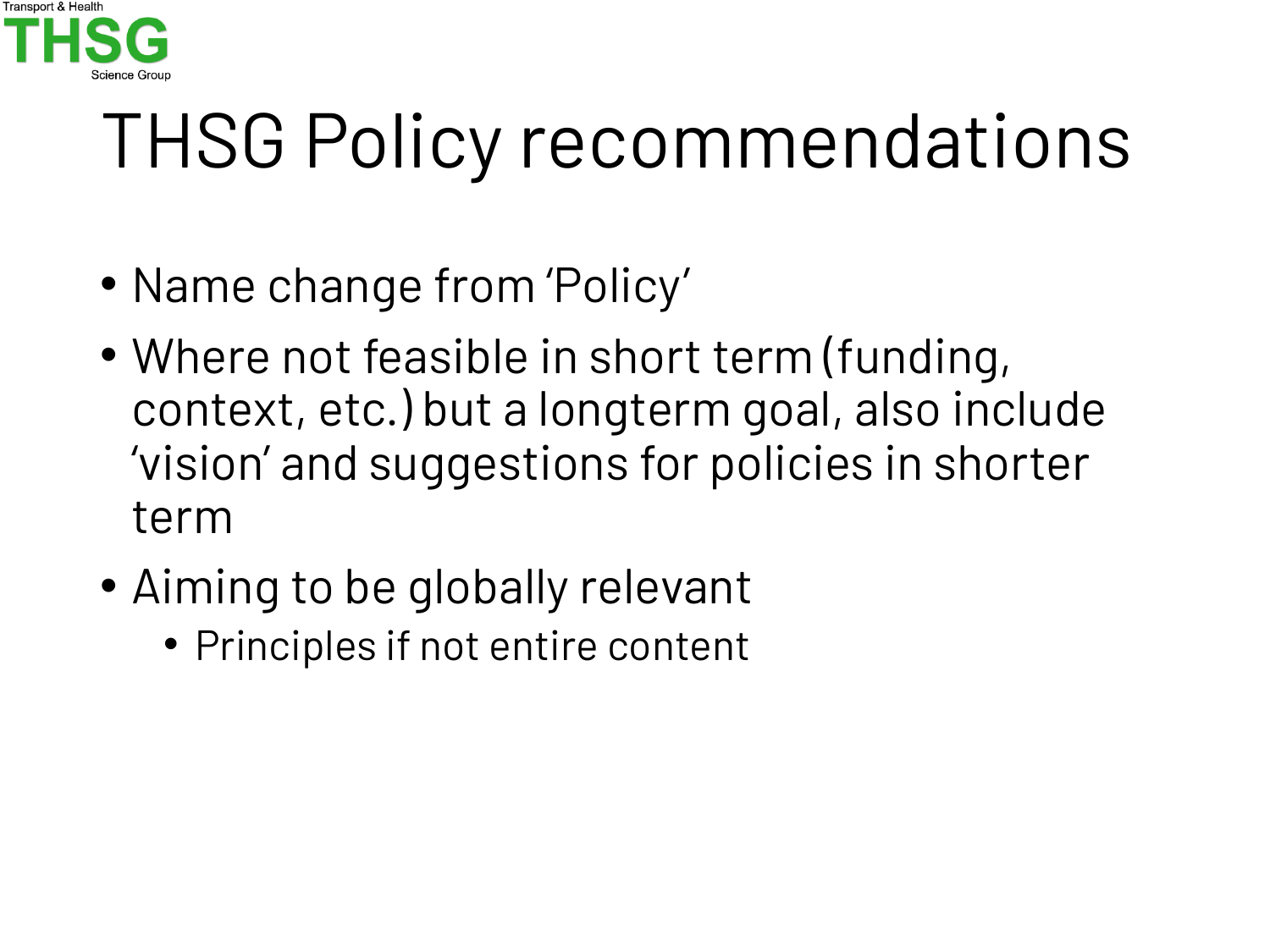

# THSG Policy recommendations
Name change from ‘Policy’
Where not feasible in short term (funding, context, etc.) but a longterm goal, also include ‘vision’ and suggestions for policies in shorter term
Aiming to be globally relevant
Principles if not entire content